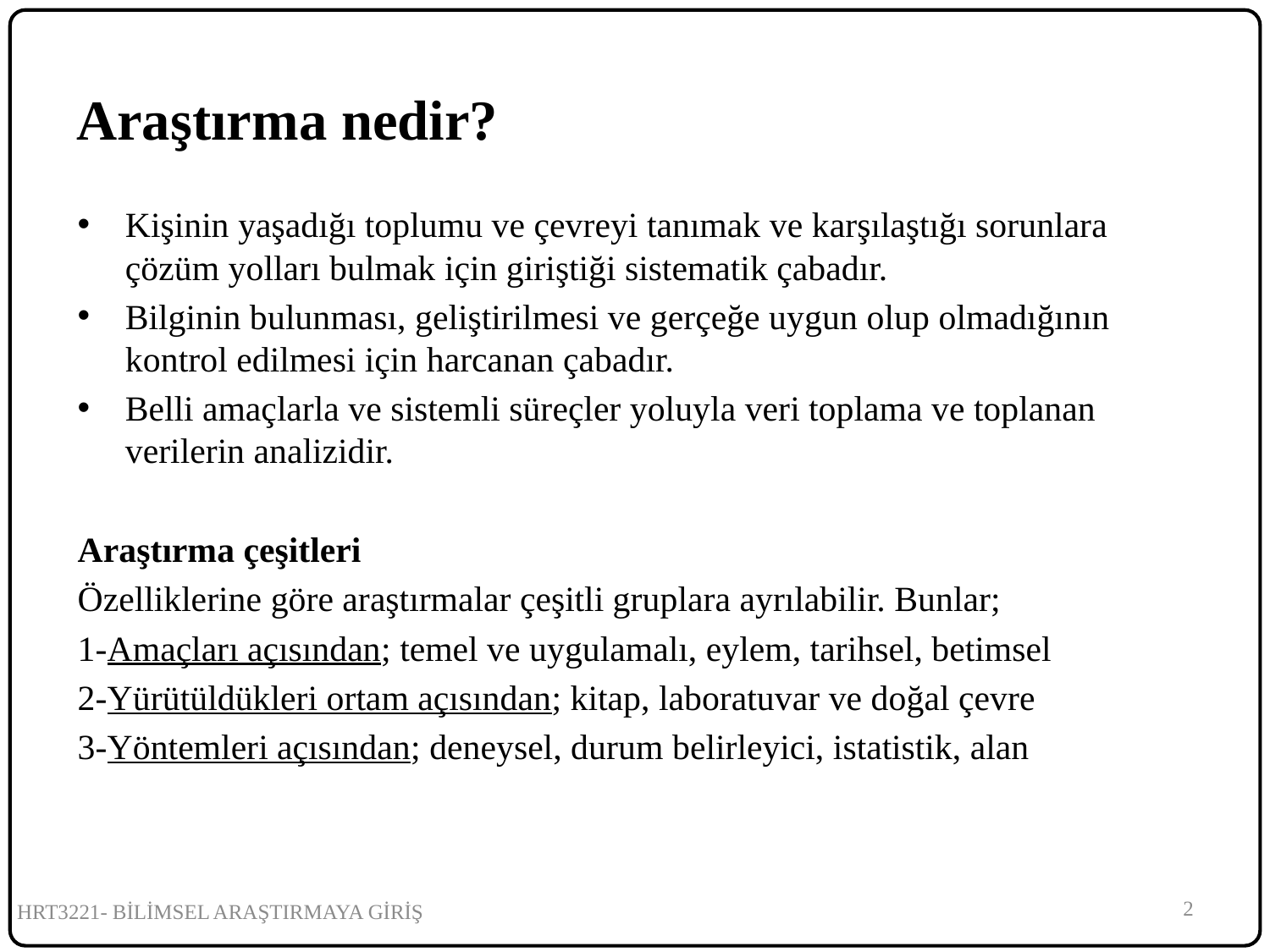

# Araştırma nedir?
Kişinin yaşadığı toplumu ve çevreyi tanımak ve karşılaştığı sorunlara çözüm yolları bulmak için giriştiği sistematik çabadır.
Bilginin bulunması, geliştirilmesi ve gerçeğe uygun olup olmadığının kontrol edilmesi için harcanan çabadır.
Belli amaçlarla ve sistemli süreçler yoluyla veri toplama ve toplanan verilerin analizidir.

Araştırma çeşitleri
Özelliklerine göre araştırmalar çeşitli gruplara ayrılabilir. Bunlar;
1-Amaçları açısından; temel ve uygulamalı, eylem, tarihsel, betimsel
2-Yürütüldükleri ortam açısından; kitap, laboratuvar ve doğal çevre
3-Yöntemleri açısından; deneysel, durum belirleyici, istatistik, alan

2
HRT3221- BİLİMSEL ARAŞTIRMAYA GİRİŞ